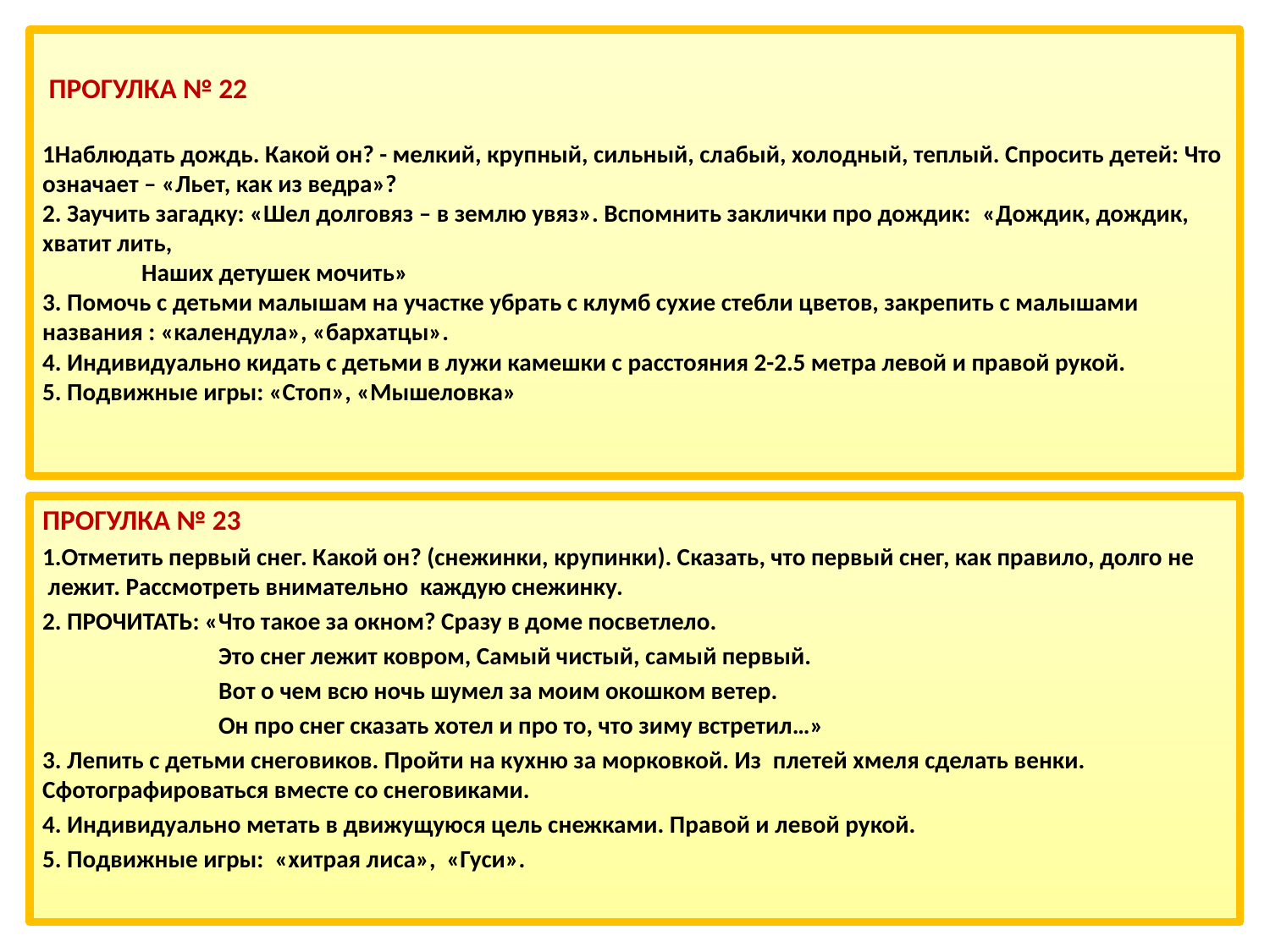

# ПРОГУЛКА № 22                             1Наблюдать дождь. Какой он? - мелкий, крупный, сильный, слабый, холодный, теплый. Спросить детей: Что означает – «Льет, как из ведра»? 2. Заучить загадку: «Шел долговяз – в землю увяз». Вспомнить заклички про дождик:  «Дождик, дождик, хватит лить,                   Наших детушек мочить» 3. Помочь с детьми малышам на участке убрать с клумб сухие стебли цветов, закрепить с малышами названия : «календула», «бархатцы». 4. Индивидуально кидать с детьми в лужи камешки с расстояния 2-2.5 метра левой и правой рукой. 5. Подвижные игры: «Стоп», «Мышеловка»
ПРОГУЛКА № 23
1.Отметить первый снег. Какой он? (снежинки, крупинки). Сказать, что первый снег, как правило, долго не  лежит. Рассмотреть внимательно  каждую снежинку.
2. ПРОЧИТАТЬ: «Что такое за окном? Сразу в доме посветлело.
                                Это снег лежит ковром, Самый чистый, самый первый.
                                Вот о чем всю ночь шумел за моим окошком ветер.
                                Он про снег сказать хотел и про то, что зиму встретил…»
3. Лепить с детьми снеговиков. Пройти на кухню за морковкой. Из  плетей хмеля сделать венки. Сфотографироваться вместе со снеговиками.
4. Индивидуально метать в движущуюся цель снежками. Правой и левой рукой.
5. Подвижные игры:  «хитрая лиса»,  «Гуси».